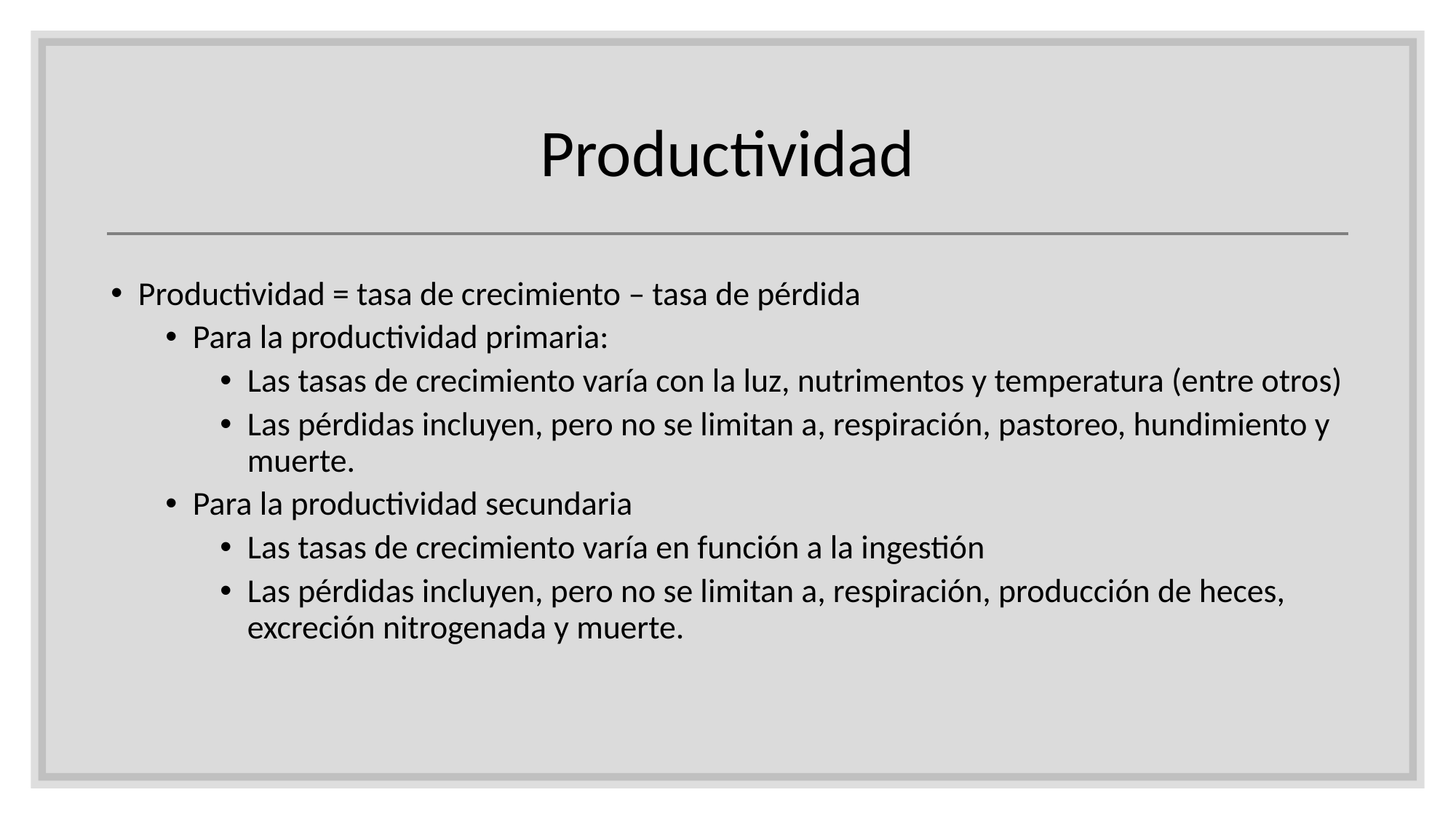

# Productividad
Productividad = tasa de crecimiento – tasa de pérdida
Para la productividad primaria:
Las tasas de crecimiento varía con la luz, nutrimentos y temperatura (entre otros)
Las pérdidas incluyen, pero no se limitan a, respiración, pastoreo, hundimiento y muerte.
Para la productividad secundaria
Las tasas de crecimiento varía en función a la ingestión
Las pérdidas incluyen, pero no se limitan a, respiración, producción de heces, excreción nitrogenada y muerte.